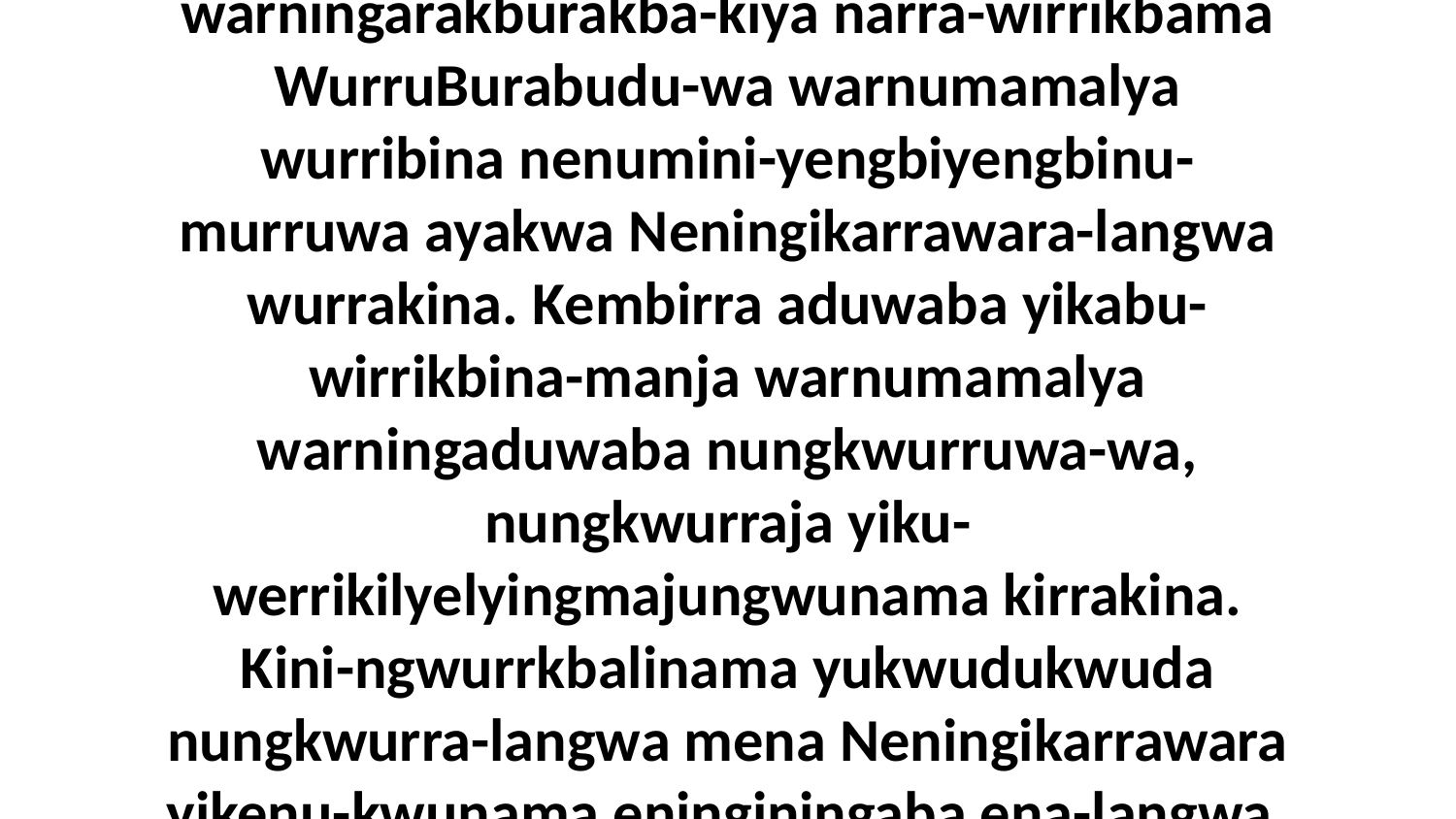

23 Aburrajukwaba arakburakba-kiya-wiya aburra-langwa wurrumirumirarrngwa warningarakburakba-kiya narra-wirrikbama WurruBurabudu-wa warnumamalya wurribina nenumini-yengbiyengbinu-murruwa ayakwa Neningikarrawara-langwa wurrakina. Kembirra aduwaba yikabu-wirrikbina-manja warnumamalya warningaduwaba nungkwurruwa-wa, nungkwurraja yiku-werrikilyelyingmajungwunama kirrakina. Kini-ngwurrkbalinama yukwudukwuda nungkwurra-langwa mena Neningikarrawara yikenu-kwunama eninginingaba ena-langwa, akini-yada ngawa yiki-likaja-manja kirrakina ena-langwu-wa angalya eningabu-wa.